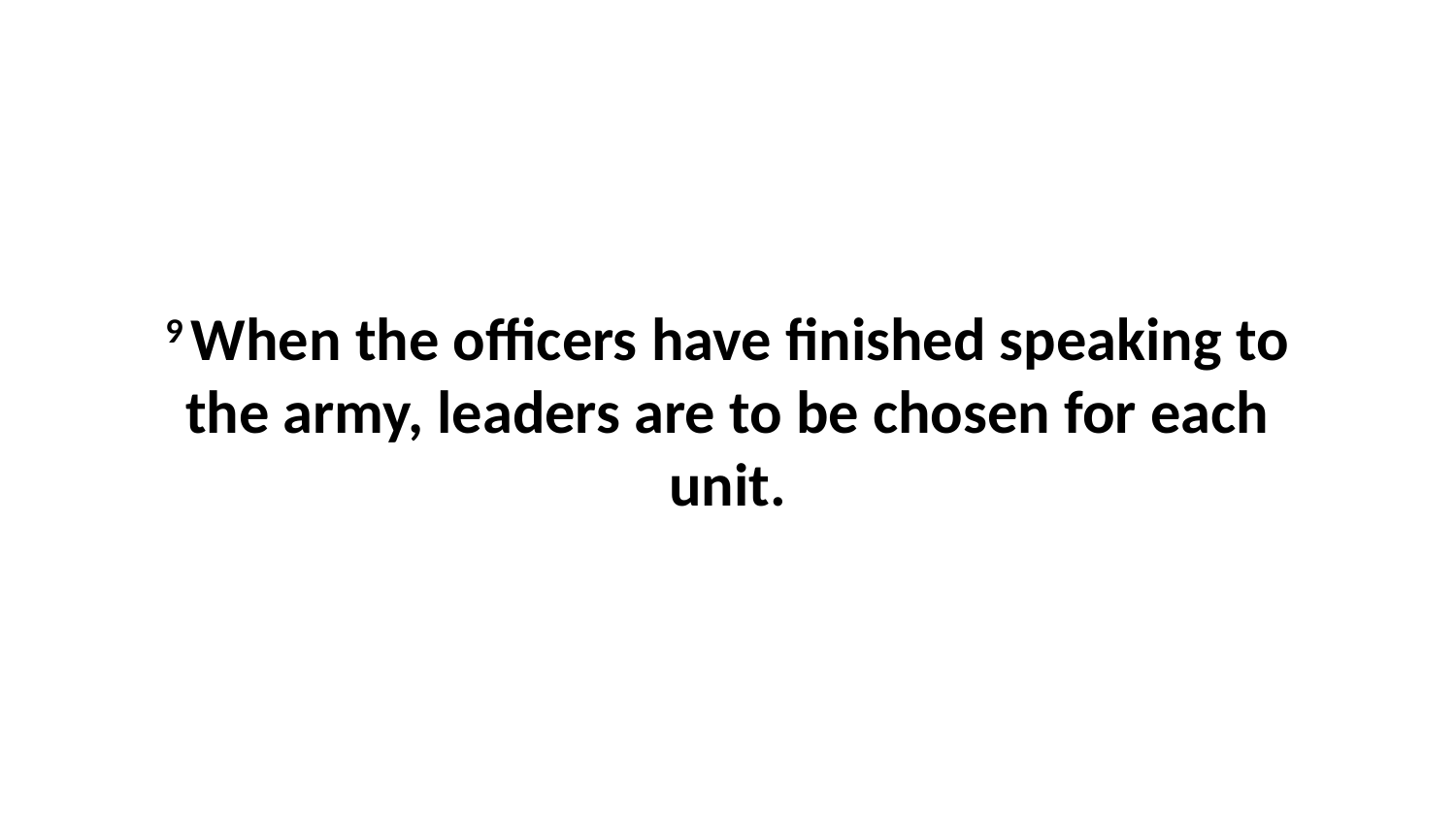

9 When the officers have finished speaking to the army, leaders are to be chosen for each unit.